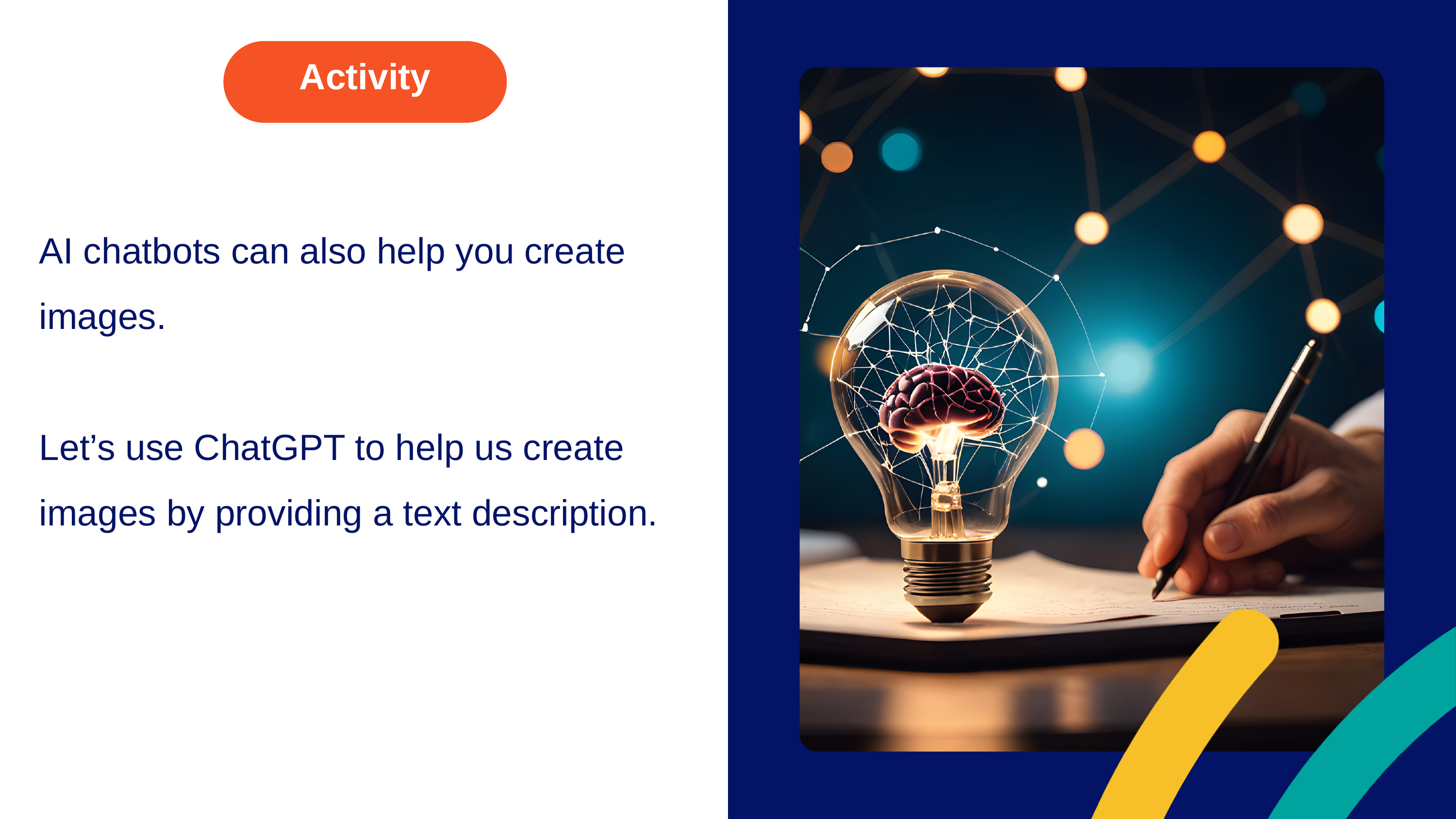

Activity

AI chatbots can also help you create images.

Let’s use ChatGPT to help us create images by providing a text description.